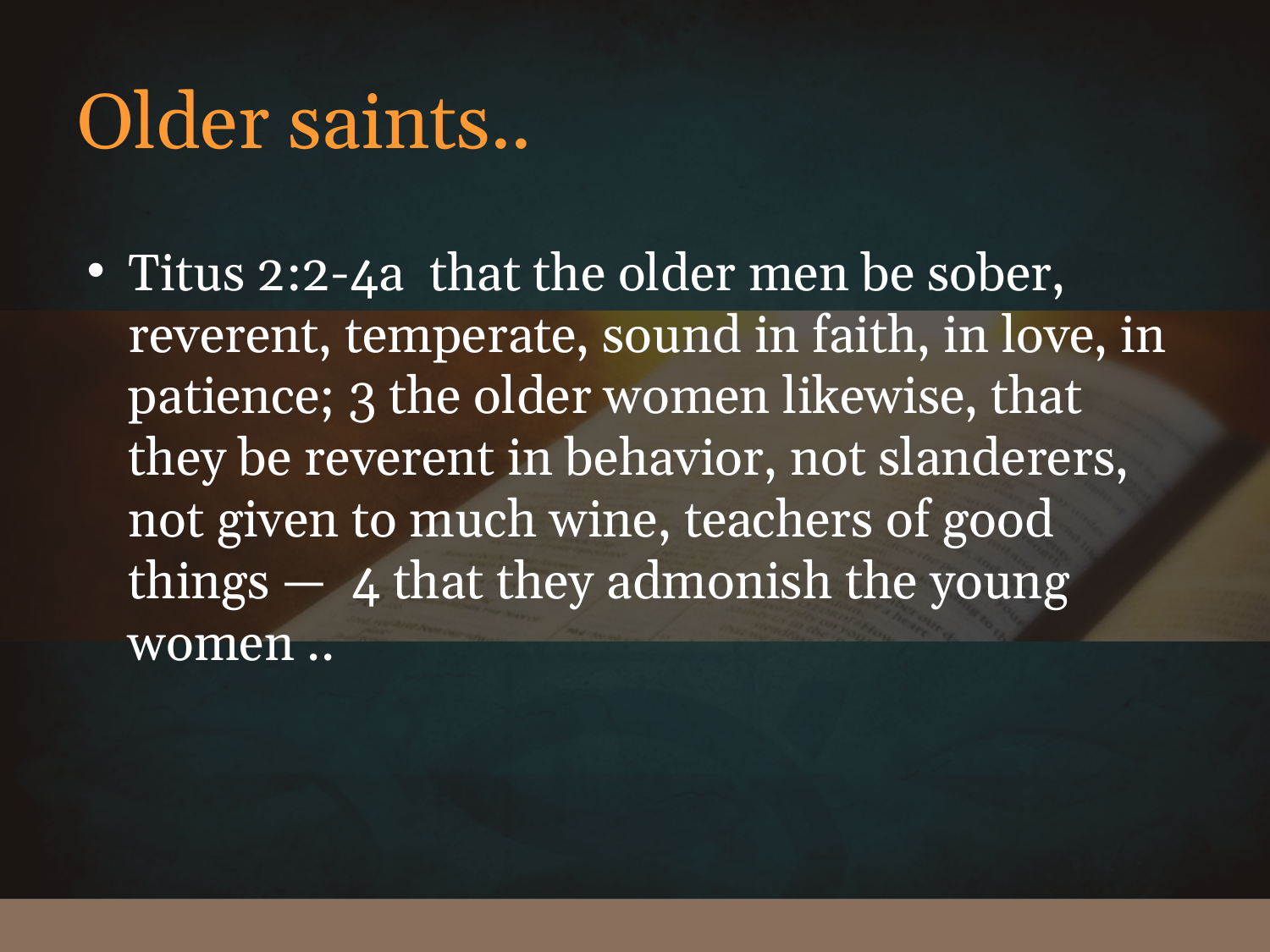

# Older saints..
Titus 2:2-4a  that the older men be sober, reverent, temperate, sound in faith, in love, in patience; 3 the older women likewise, that they be reverent in behavior, not slanderers, not given to much wine, teachers of good things —  4 that they admonish the young women ..